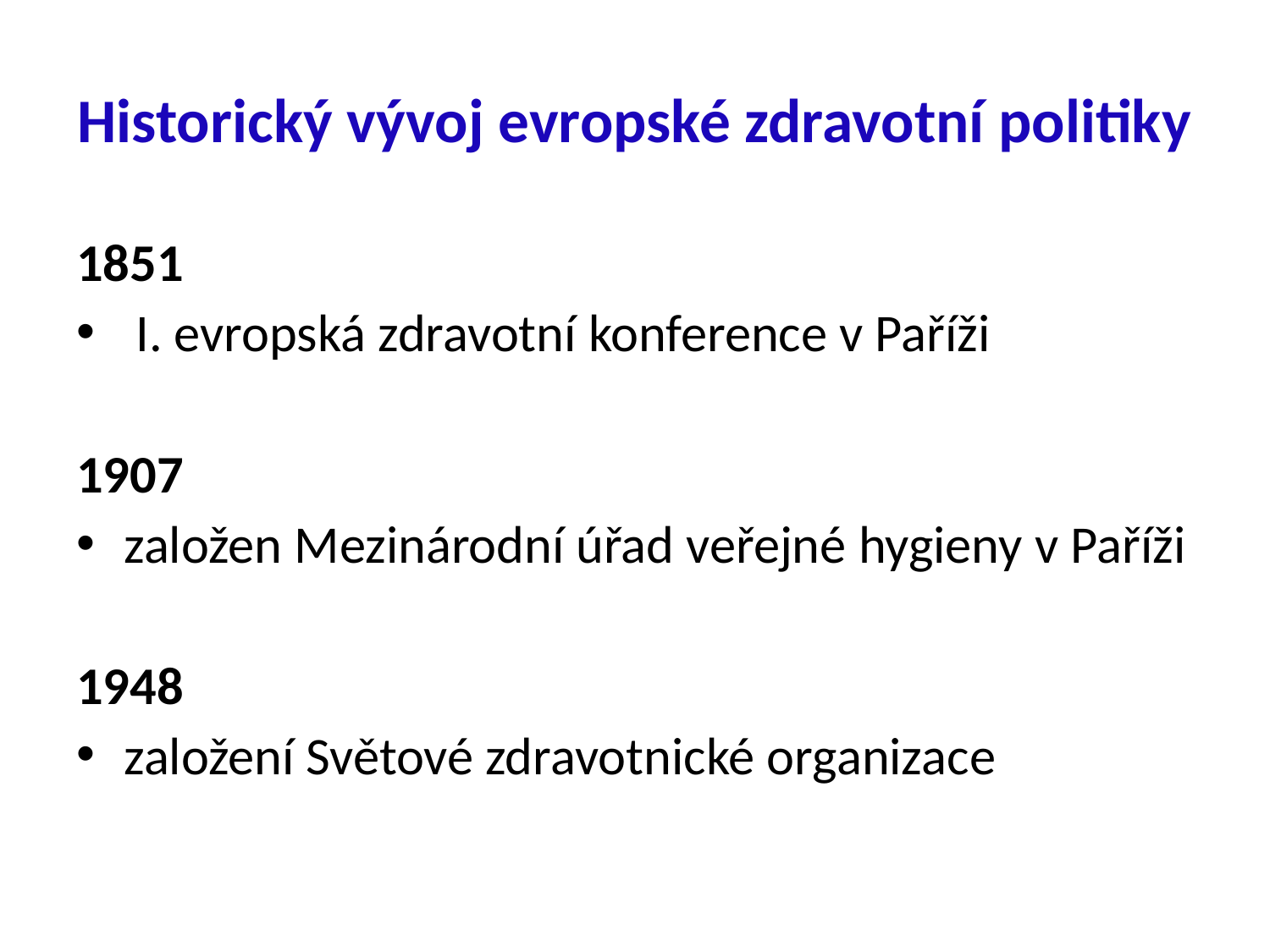

# Historický vývoj evropské zdravotní politiky
1851
 I. evropská zdravotní konference v Paříži

1907
založen Mezinárodní úřad veřejné hygieny v Paříži

1948
založení Světové zdravotnické organizace